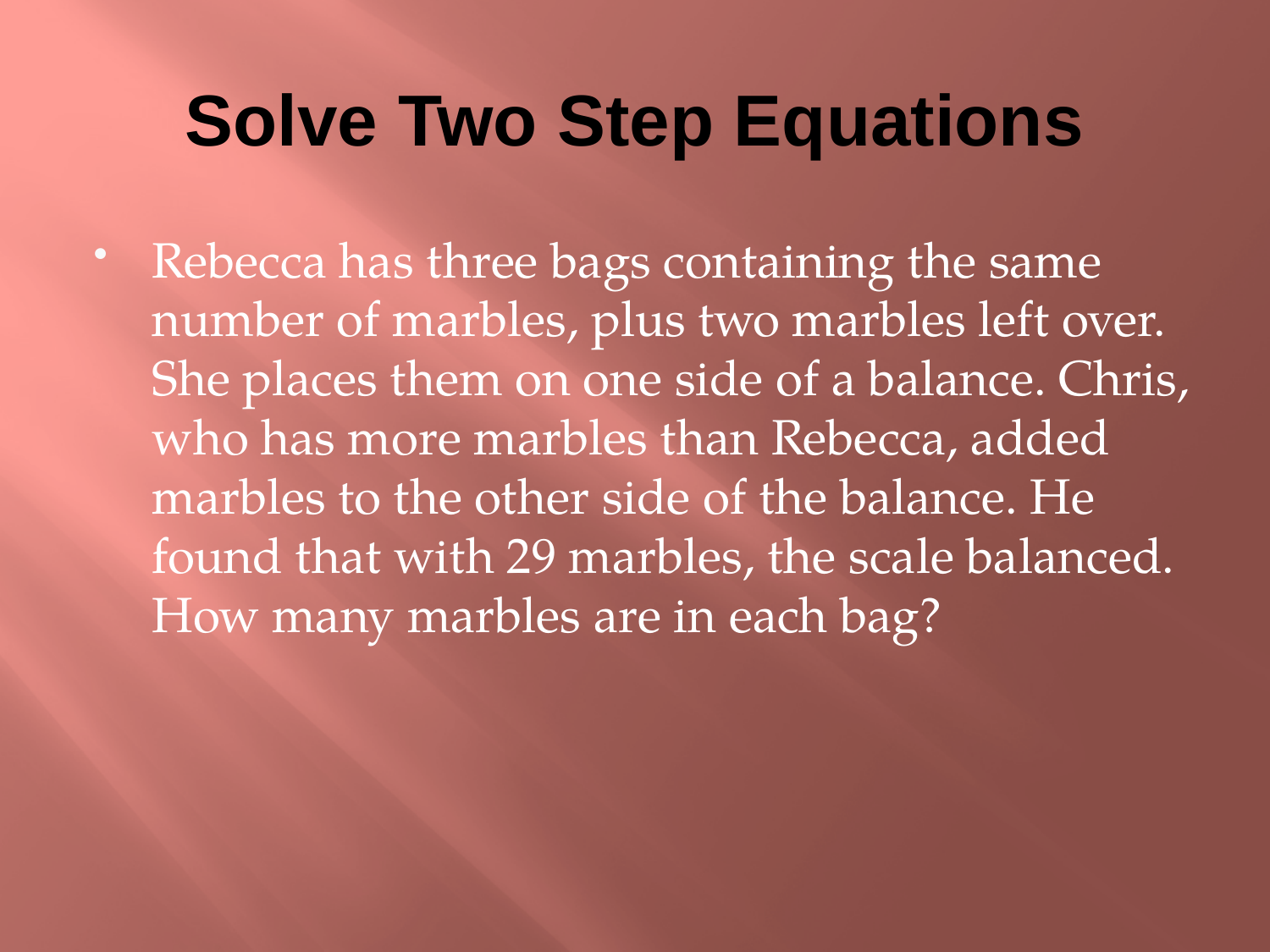

# Solve Two Step Equations
Rebecca has three bags containing the same number of marbles, plus two marbles left over. She places them on one side of a balance. Chris, who has more marbles than Rebecca, added marbles to the other side of the balance. He found that with 29 marbles, the scale balanced. How many marbles are in each bag?